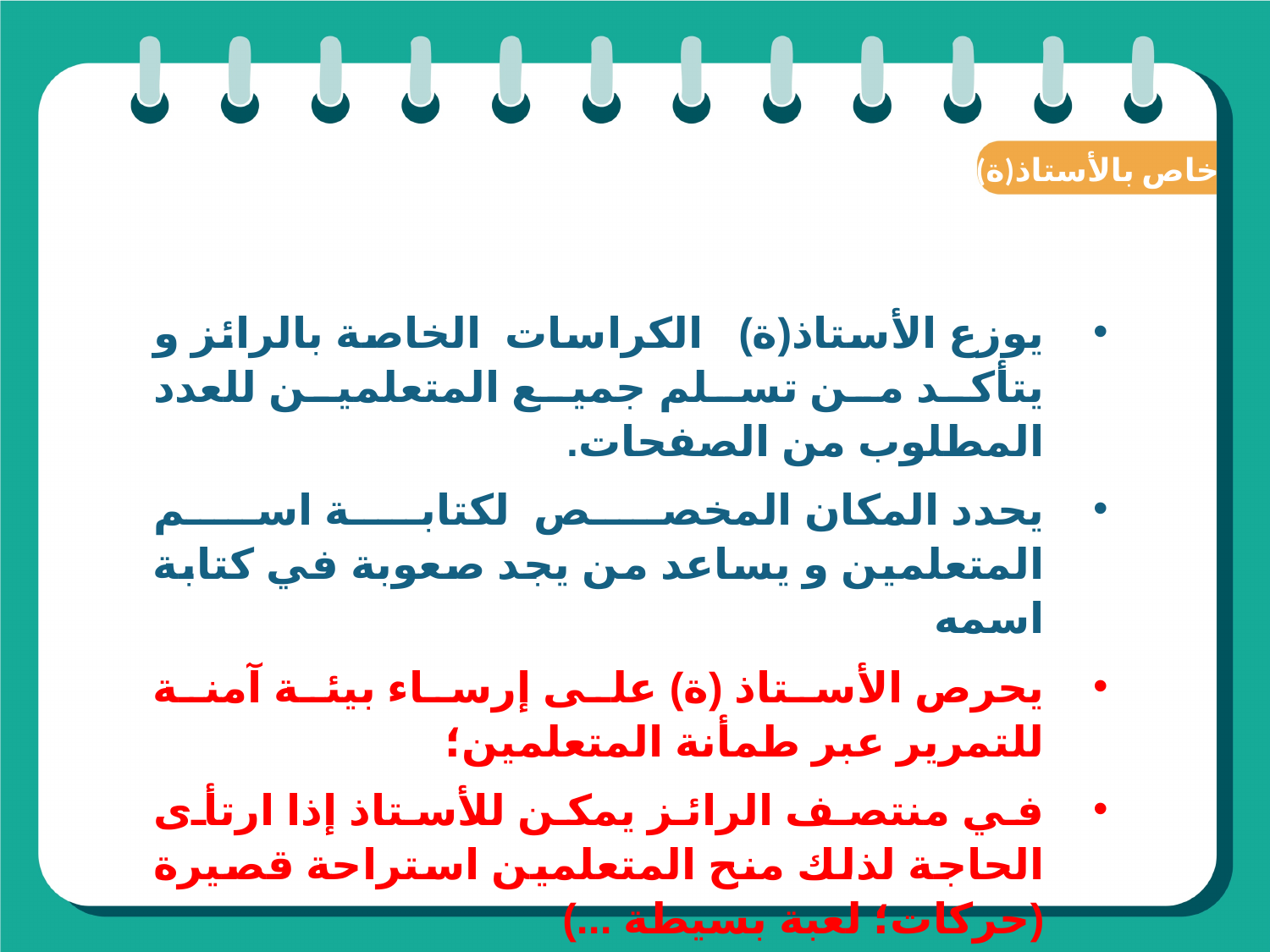

(ة)خاص بالأستاذ

يوزع الأستاذ(ة)   الكراسات  الخاصة بالرائز و يتأكد من تسلم جميع المتعلمين للعدد المطلوب من الصفحات.
يحدد المكان المخصص  لكتابة اسم المتعلمين و يساعد من يجد صعوبة في كتابة اسمه
يحرص الأستاذ (ة) على إرساء بيئة آمنة للتمرير عبر طمأنة المتعلمين؛
في منتصف الرائز يمكن للأستاذ إذا ارتأى الحاجة لذلك منح المتعلمين استراحة قصيرة (حركات؛ لعبة بسيطة ...)